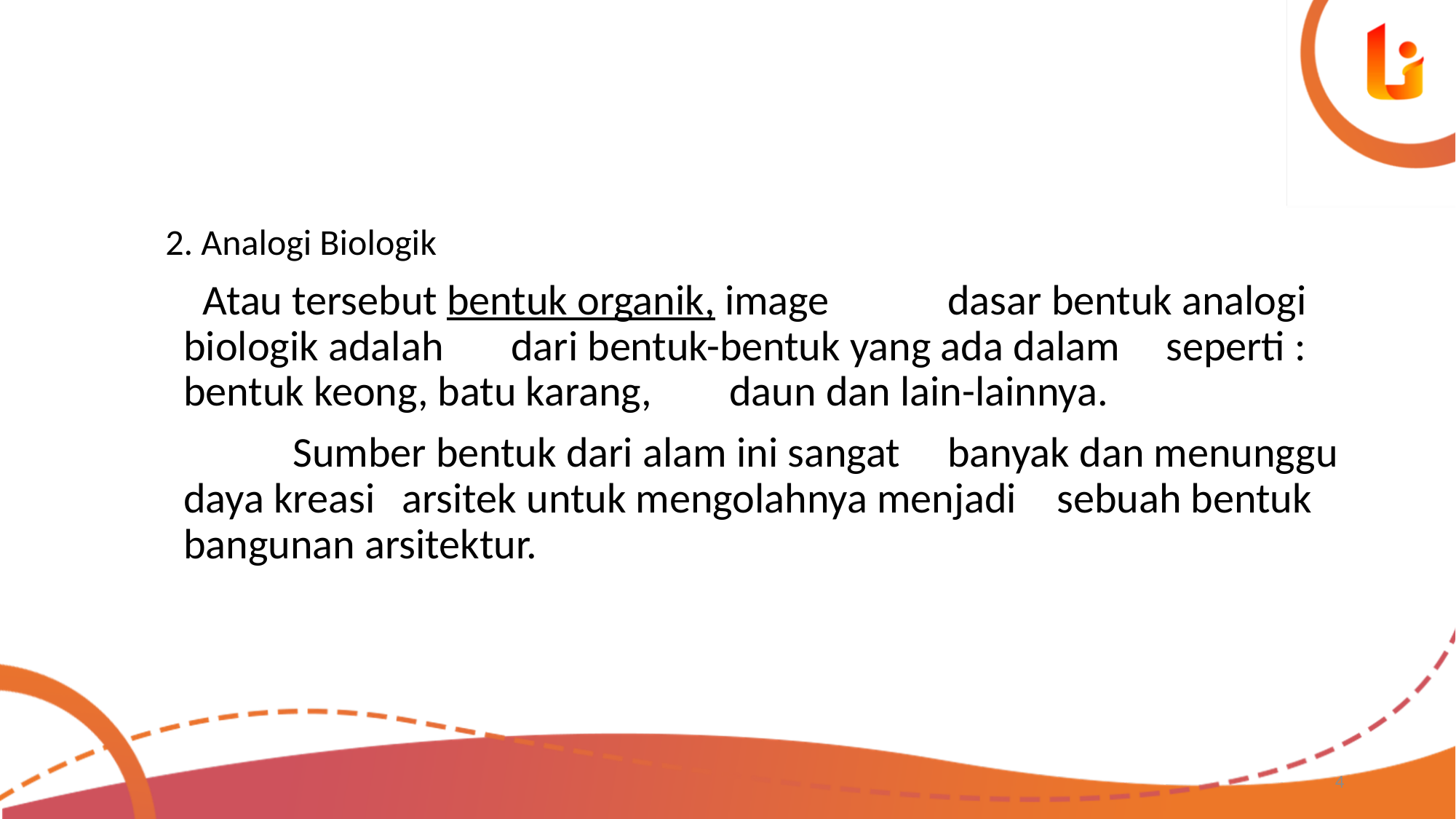

#
2. Analogi Biologik
	  Atau tersebut bentuk organik, image    	dasar bentuk analogi biologik adalah 	dari bentuk-bentuk yang ada dalam 	seperti : bentuk keong, batu karang, 	daun dan lain-lainnya.
		Sumber bentuk dari alam ini sangat 	banyak dan menunggu daya kreasi 	arsitek untuk mengolahnya menjadi 	sebuah bentuk bangunan arsitektur.
4